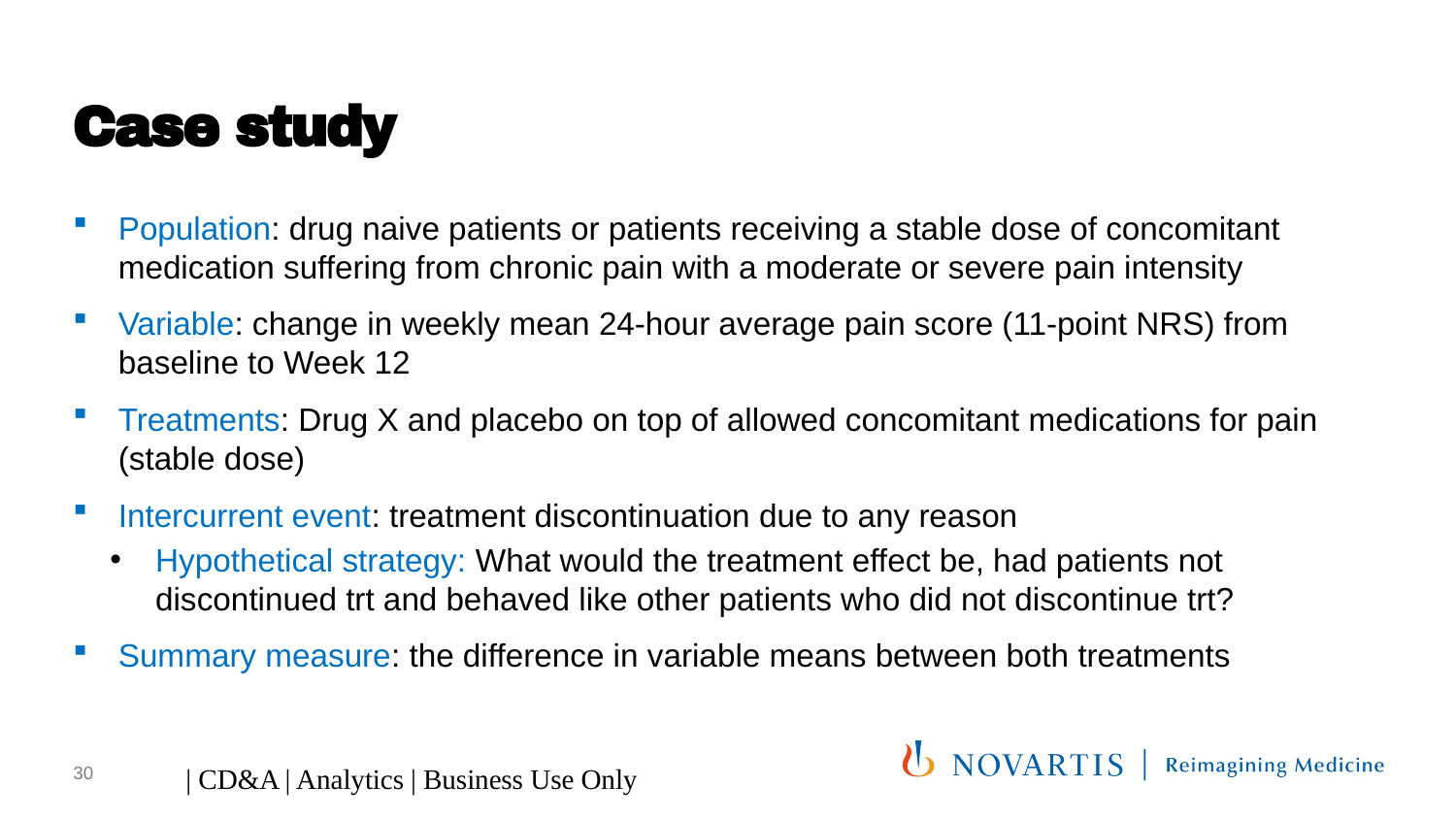

# Case study
Population: drug naive patients or patients receiving a stable dose of concomitant medication suffering from chronic pain with a moderate or severe pain intensity
	Variable: change in weekly mean 24-hour average pain score (11-point NRS) from baseline to Week 12
Treatments: Drug X and placebo on top of allowed concomitant medications for pain (stable dose)
Intercurrent event: treatment discontinuation due to any reason
Hypothetical strategy: What would the treatment effect be, had patients not discontinued trt and behaved like other patients who did not discontinue trt?
Summary measure: the difference in variable means between both treatments
30
| CD&A | Analytics | Business Use Only